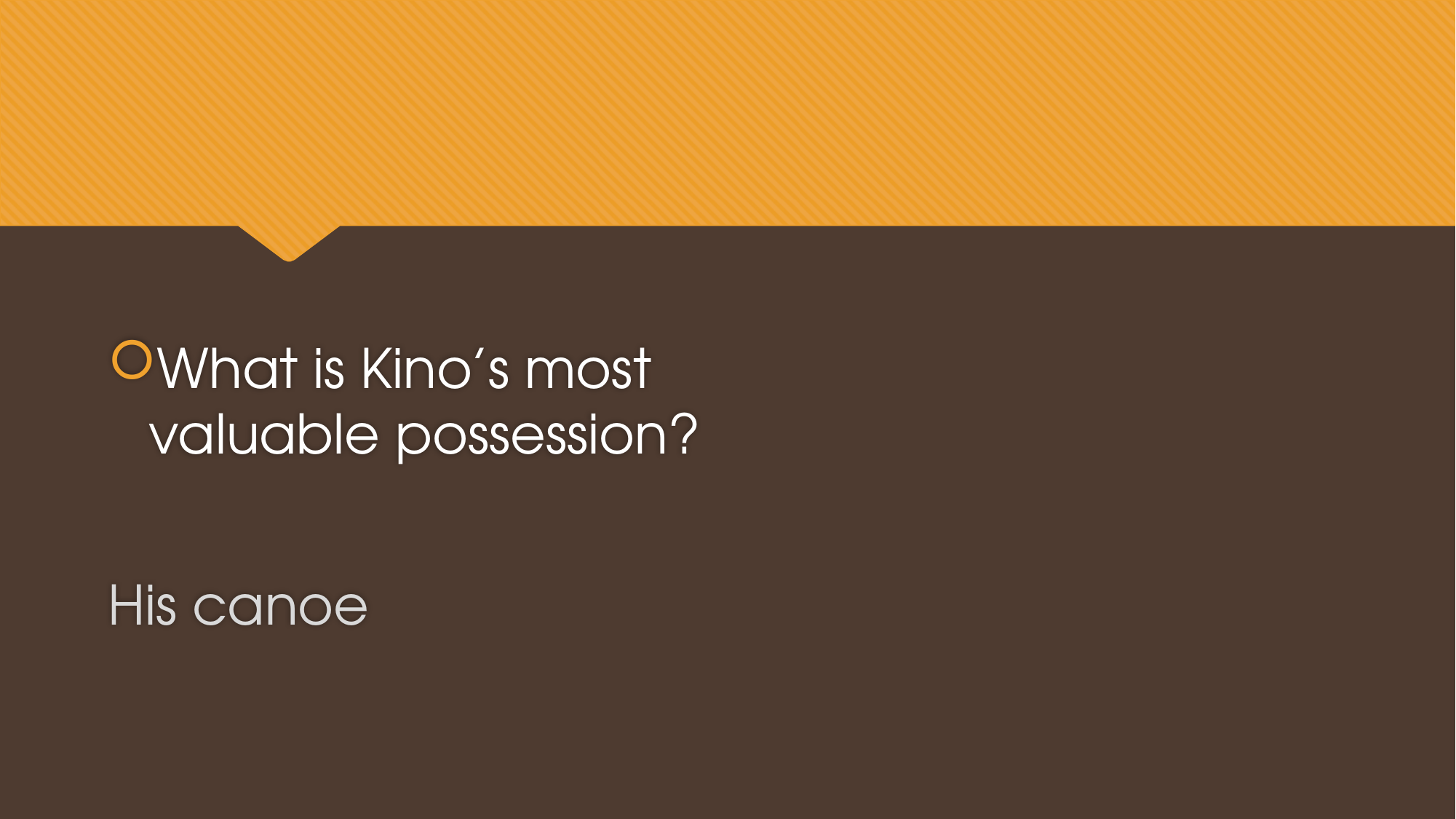

#
What is Kino’s most valuable possession?

His canoe